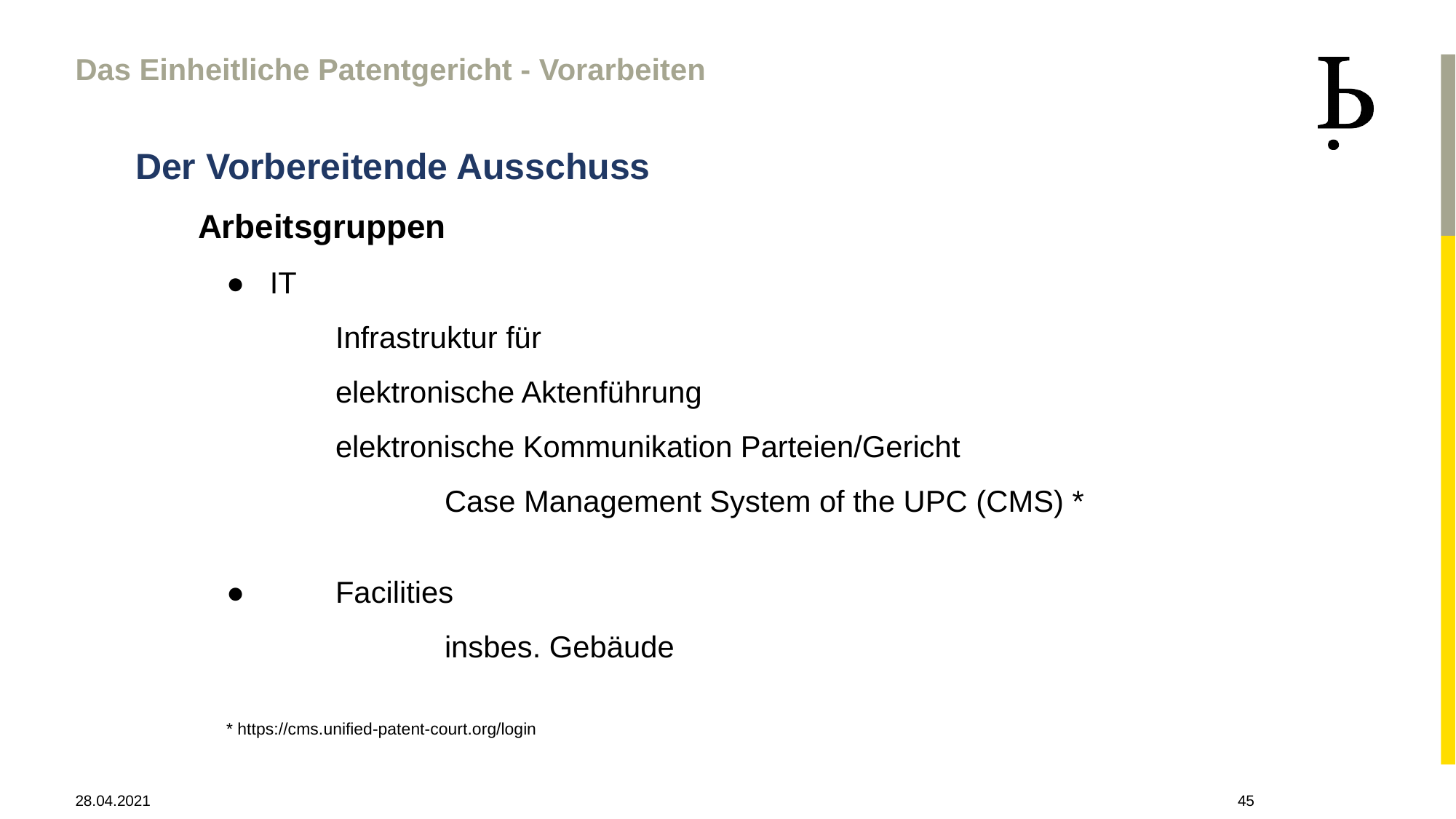

Das Einheitliche Patentgericht - Vorarbeiten
Der Vorbereitende Ausschuss
        Arbeitsgruppen
	●   IT
		Infrastruktur für
		elektronische Aktenführung
		elektronische Kommunikation Parteien/Gericht
			Case Management System of the UPC (CMS) *
	●	Facilities
			insbes. Gebäude
	* https://cms.unified-patent-court.org/login
28.04.2021
45